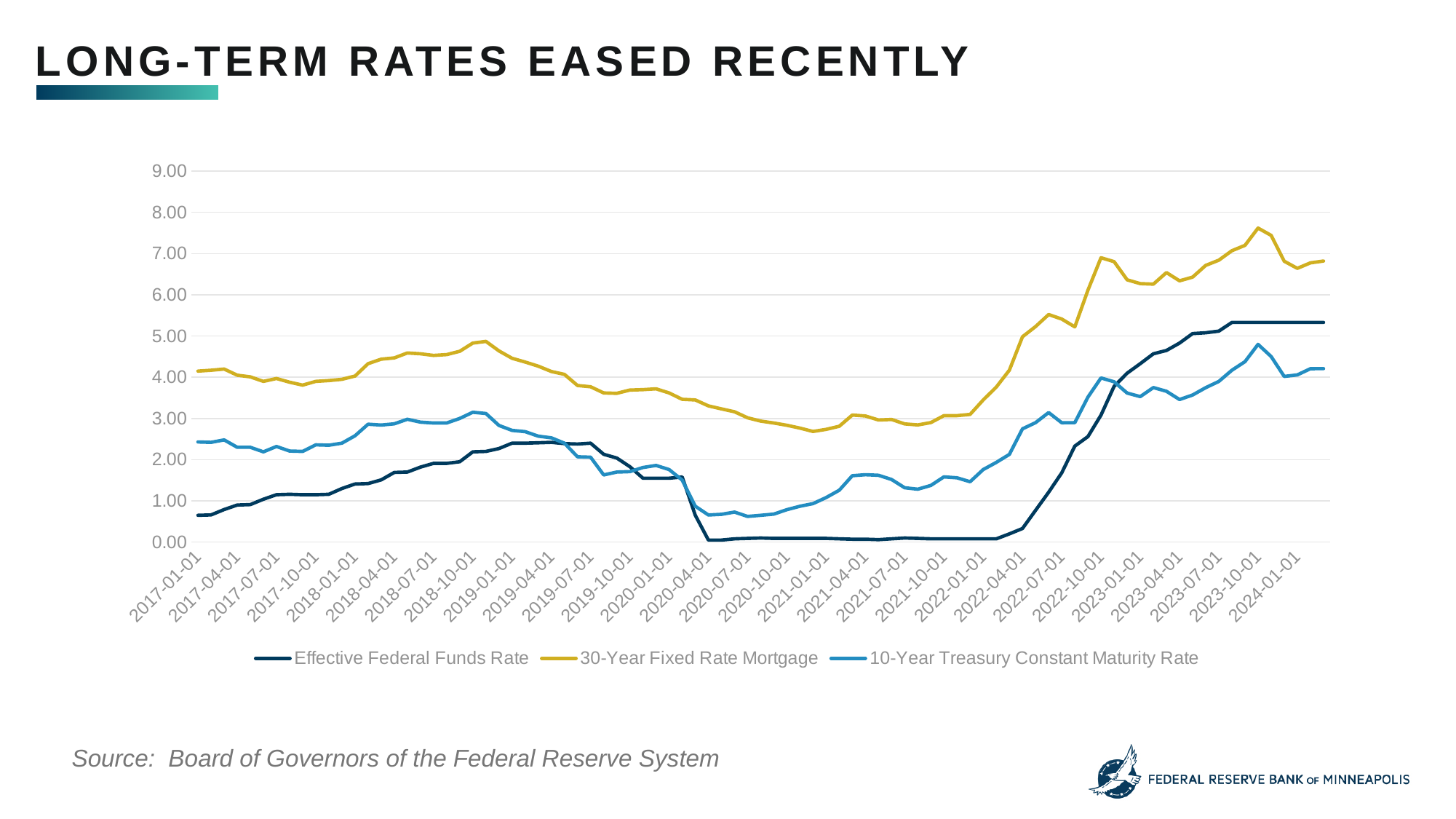

Long-term Rates eased recently

### Chart

| Category | Effective Federal Funds Rate | 30-Year Fixed Rate Mortgage | 10-Year Treasury Constant Maturity Rate |
|---|---|---|---|
| 42736 | 0.65 | 4.15 | 2.43 |
| 42767 | 0.66 | 4.17 | 2.42 |
| 42795 | 0.79 | 4.2 | 2.48 |
| 42826 | 0.9 | 4.05 | 2.3 |
| 42856 | 0.91 | 4.01 | 2.3 |
| 42887 | 1.04 | 3.9 | 2.19 |
| 42917 | 1.15 | 3.97 | 2.32 |
| 42948 | 1.16 | 3.88 | 2.21 |
| 42979 | 1.15 | 3.81 | 2.2 |
| 43009 | 1.15 | 3.9 | 2.36 |
| 43040 | 1.16 | 3.92 | 2.35 |
| 43070 | 1.3 | 3.95 | 2.4 |
| 43101 | 1.41 | 4.03 | 2.58 |
| 43132 | 1.42 | 4.33 | 2.86 |
| 43160 | 1.51 | 4.44 | 2.84 |
| 43191 | 1.69 | 4.47 | 2.87 |
| 43221 | 1.7 | 4.59 | 2.98 |
| 43252 | 1.82 | 4.57 | 2.91 |
| 43282 | 1.91 | 4.53 | 2.89 |
| 43313 | 1.91 | 4.55 | 2.89 |
| 43344 | 1.95 | 4.63 | 3.0 |
| 43374 | 2.19 | 4.83 | 3.15 |
| 43405 | 2.2 | 4.87 | 3.12 |
| 43435 | 2.27 | 4.64 | 2.83 |
| 43466 | 2.4 | 4.46 | 2.71 |
| 43497 | 2.4 | 4.37 | 2.68 |
| 43525 | 2.41 | 4.27 | 2.57 |
| 43556 | 2.42 | 4.14 | 2.53 |
| 43586 | 2.39 | 4.07 | 2.4 |
| 43617 | 2.38 | 3.8 | 2.07 |
| 43647 | 2.4 | 3.77 | 2.06 |
| 43678 | 2.13 | 3.62 | 1.63 |
| 43709 | 2.04 | 3.61 | 1.7 |
| 43739 | 1.83 | 3.69 | 1.71 |
| 43770 | 1.55 | 3.7 | 1.81 |
| 43800 | 1.55 | 3.72 | 1.86 |
| 43831 | 1.55 | 3.62 | 1.76 |
| 43862 | 1.58 | 3.465 | 1.5042105263157894 |
| 43891 | 0.65 | 3.45 | 0.87 |
| 43922 | 0.05 | 3.306 | 0.6576190476190477 |
| 43952 | 0.05 | 3.2325 | 0.674 |
| 43983 | 0.08 | 3.1625 | 0.7286363636363636 |
| 44013 | 0.09 | 3.016 | 0.6236363636363637 |
| 44044 | 0.1 | 2.935 | 0.65 |
| 44075 | 0.09 | 2.89 | 0.6795238095238095 |
| 44105 | 0.09 | 2.834 | 0.7871428571428571 |
| 44136 | 0.09 | 2.765 | 0.87 |
| 44166 | 0.09 | 2.684 | 0.9336363636363636 |
| 44197 | 0.09 | 2.735 | 1.0810526315789475 |
| 44228 | 0.08 | 2.81 | 1.2578947368421054 |
| 44256 | 0.07 | 3.0825 | 1.6108695652173912 |
| 44287 | 0.07 | 3.06 | 1.635 |
| 44317 | 0.06 | 2.9625 | 1.621 |
| 44348 | 0.08 | 2.975 | 1.519090909090909 |
| 44378 | 0.1 | 2.868 | 1.3185714285714285 |
| 44409 | 0.09 | 2.8425 | 1.2831818181818182 |
| 44440 | 0.08 | 2.9 | 1.3747619047619049 |
| 44470 | 0.08 | 3.0675 | 1.5825 |
| 44501 | 0.08 | 3.0675 | 1.5595 |
| 44531 | 0.08 | 3.098 | 1.465 |
| 44562 | 0.08 | 3.45 | 1.76 |
| 44593 | 0.08 | 3.7625 | 1.934211 |
| 44621 | 0.2 | 4.172 | 2.127826 |
| 44652 | 0.33 | 4.9825 | 2.7475 |
| 44682 | 0.77 | 5.23 | 2.898095 |
| 44713 | 1.21 | 5.522 | 3.143333 |
| 44743 | 1.68 | 5.4125 | 2.896 |
| 44774 | 2.33 | 5.2225 | 2.897826 |
| 44805 | 2.56 | 6.112 | 3.519048 |
| 44835 | 3.08 | 6.9 | 3.9835 |
| 44866 | 3.78 | 6.805 | 3.891 |
| 44896 | 4.1 | 6.364 | 3.61619 |
| 44927 | 4.33 | 6.2725 | 3.5315 |
| 44958 | 4.57 | 6.26 | 3.75 |
| 44986 | 4.65 | 6.54 | 3.66 |
| 45017 | 4.83 | 6.34 | 3.46 |
| 45047 | 5.06 | 6.43 | 3.57 |
| 45078 | 5.08 | 6.714 | 3.74809523809523 |
| 45108 | 5.12 | 6.84 | 3.8995 |
| 45139 | 5.33 | 7.07 | 4.17 |
| 45170 | 5.33 | 7.2 | 4.379 |
| 45200 | 5.33 | 7.62 | 4.79809523809523 |
| 45231 | 5.33 | 7.442 | 4.50285714285714 |
| 45261 | 5.33 | 6.815 | 4.02 |
| 45292 | 5.33 | 6.6425 | 4.05809523809523 |
| 45323 | 5.33 | 6.776 | 4.2075 |
| 45352 | 5.33 | 6.82 | 4.21 |
Source:  Board of Governors of the Federal Reserve System